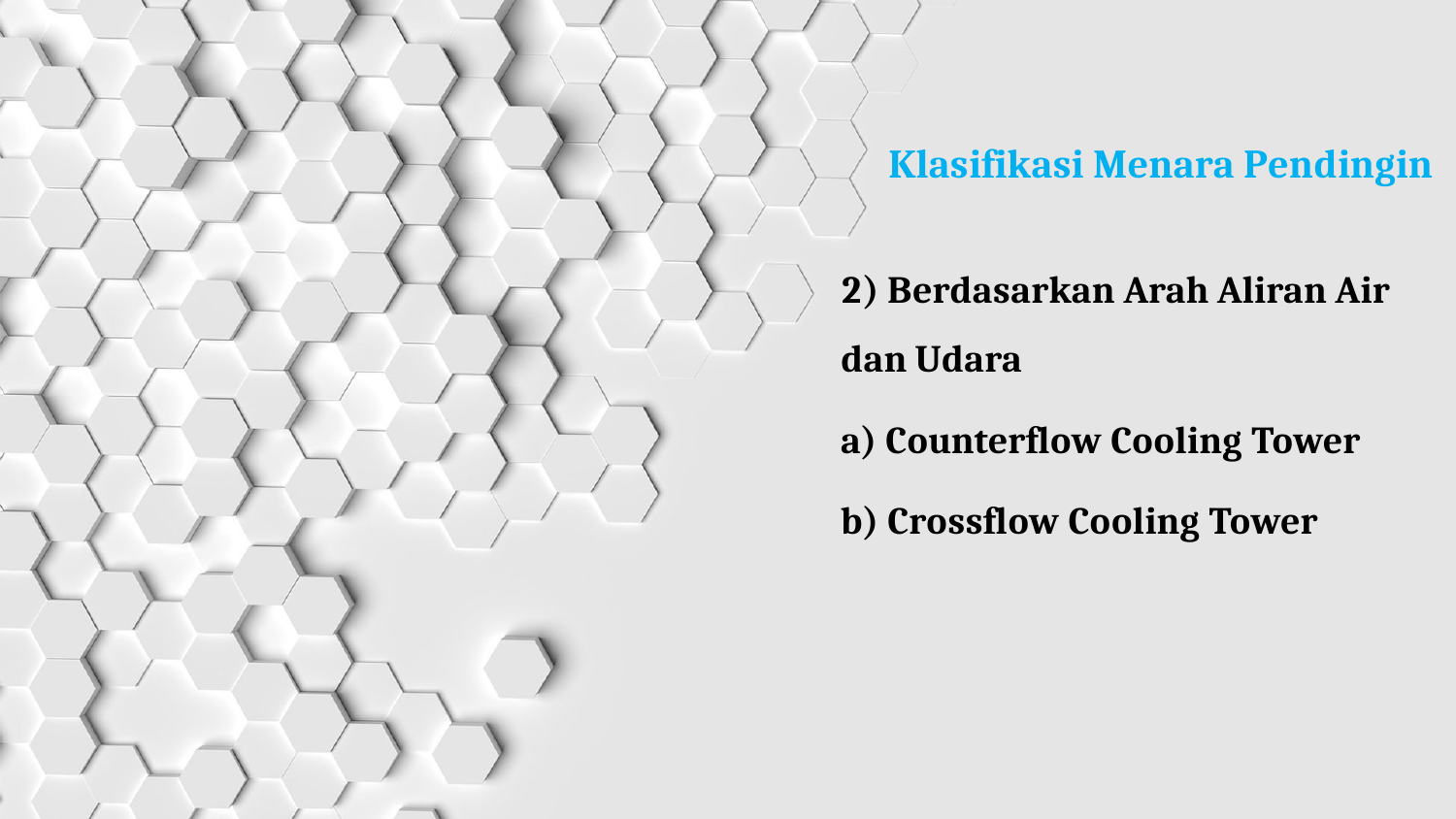

Klasifikasi Menara Pendingin
2) Berdasarkan Arah Aliran Air dan Udara
a) Counterflow Cooling Tower
b) Crossflow Cooling Tower